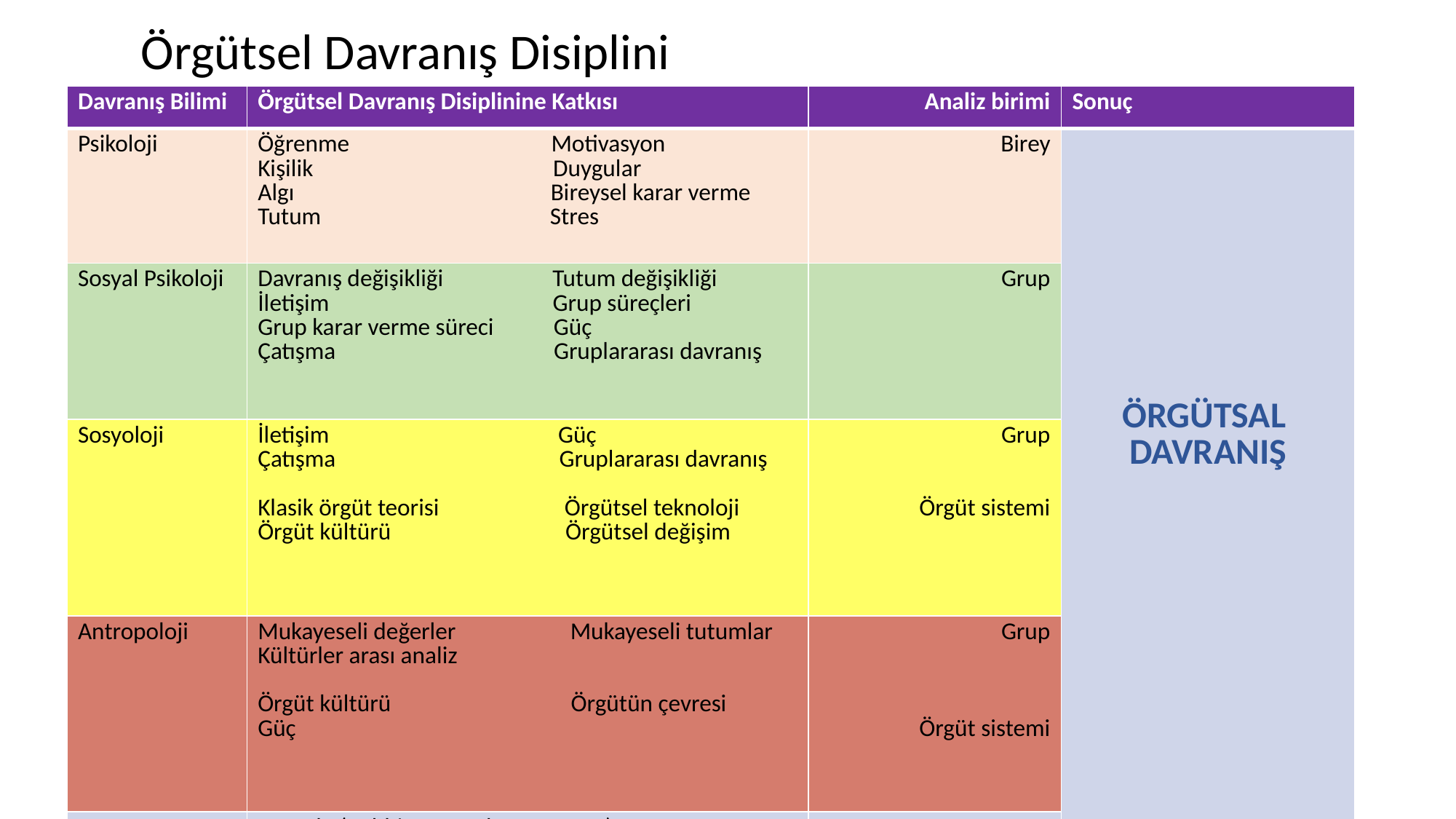

# Örgütsel Davranış Disiplini
| Davranış Bilimi | Örgütsel Davranış Disiplinine Katkısı | Analiz birimi | Sonuç |
| --- | --- | --- | --- |
| Psikoloji | Öğrenme Motivasyon Kişilik Duygular Algı Bireysel karar verme Tutum Stres | Birey | ÖRGÜTSAL DAVRANIŞ |
| Sosyal Psikoloji | Davranış değişikliği Tutum değişikliği İletişim Grup süreçleri Grup karar verme süreci Güç Çatışma Gruplararası davranış | Grup |  |
| Sosyoloji | İletişim Güç Çatışma Gruplararası davranış Klasik örgüt teorisi Örgütsel teknoloji Örgüt kültürü Örgütsel değişim | Grup Örgüt sistemi |  |
| Antropoloji | Mukayeseli değerler Mukayeseli tutumlar Kültürler arası analiz Örgüt kültürü Örgütün çevresi Güç | Grup Örgüt sistemi |  |
|  | Kaynak: (Robbins ve Judge, 2017:13) |  |  |